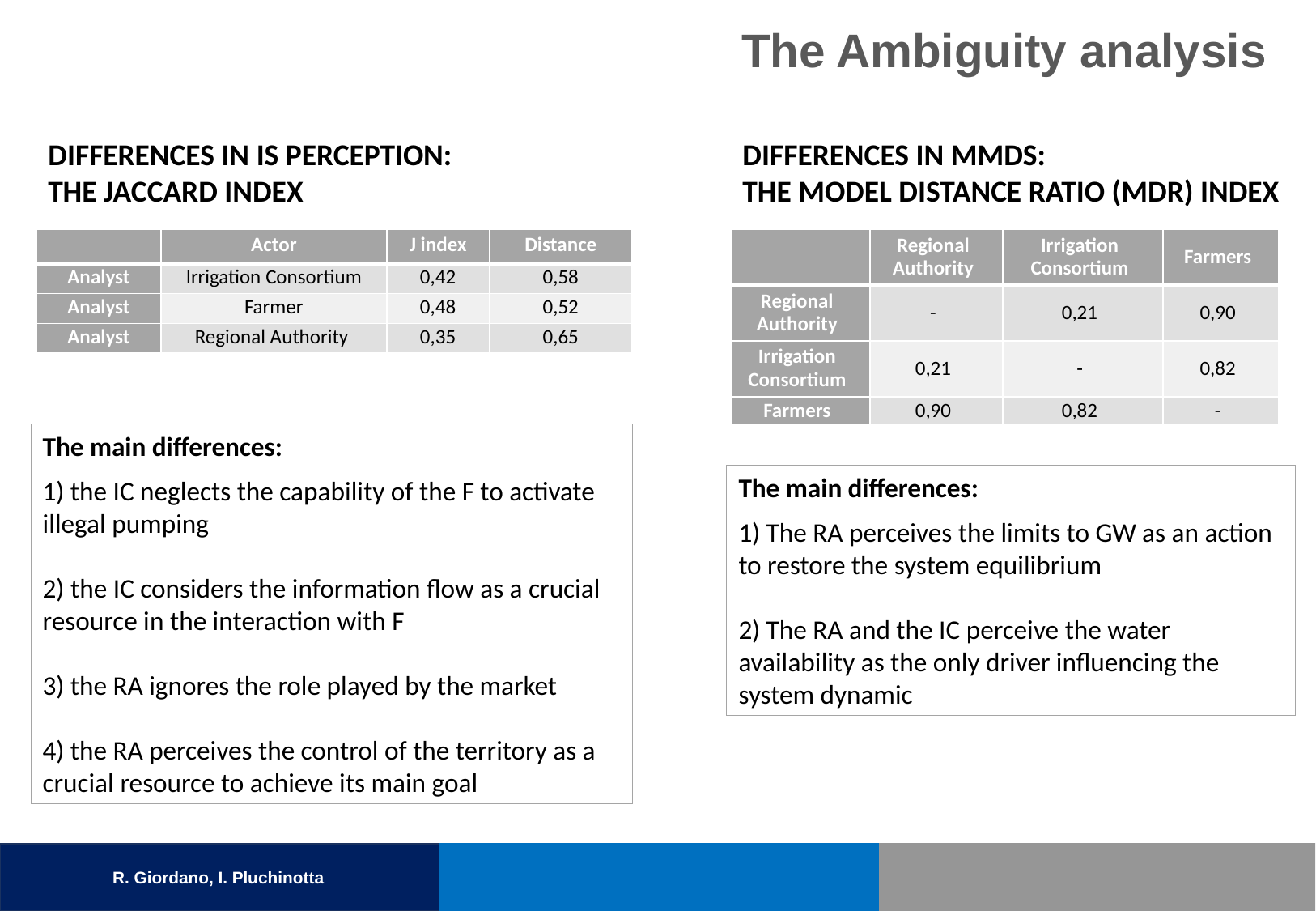

# The Ambiguity analysis
DIFFERENCES IN IS PERCEPTION:
THE JACCARD INDEX
DIFFERENCES IN MMDS:
THE MODEL DISTANCE RATIO (MDR) INDEX
|  | Actor | J index | Distance |
| --- | --- | --- | --- |
| Analyst | Irrigation Consortium | 0,42 | 0,58 |
| Analyst | Farmer | 0,48 | 0,52 |
| Analyst | Regional Authority | 0,35 | 0,65 |
|  | Regional Authority | Irrigation Consortium | Farmers |
| --- | --- | --- | --- |
| Regional Authority | - | 0,21 | 0,90 |
| Irrigation Consortium | 0,21 | - | 0,82 |
| Farmers | 0,90 | 0,82 | - |
The main differences:

1) the IC neglects the capability of the F to activate illegal pumping

2) the IC considers the information flow as a crucial resource in the interaction with F

3) the RA ignores the role played by the market

4) the RA perceives the control of the territory as a crucial resource to achieve its main goal
The main differences:

1) The RA perceives the limits to GW as an action to restore the system equilibrium

2) The RA and the IC perceive the water availability as the only driver influencing the system dynamic